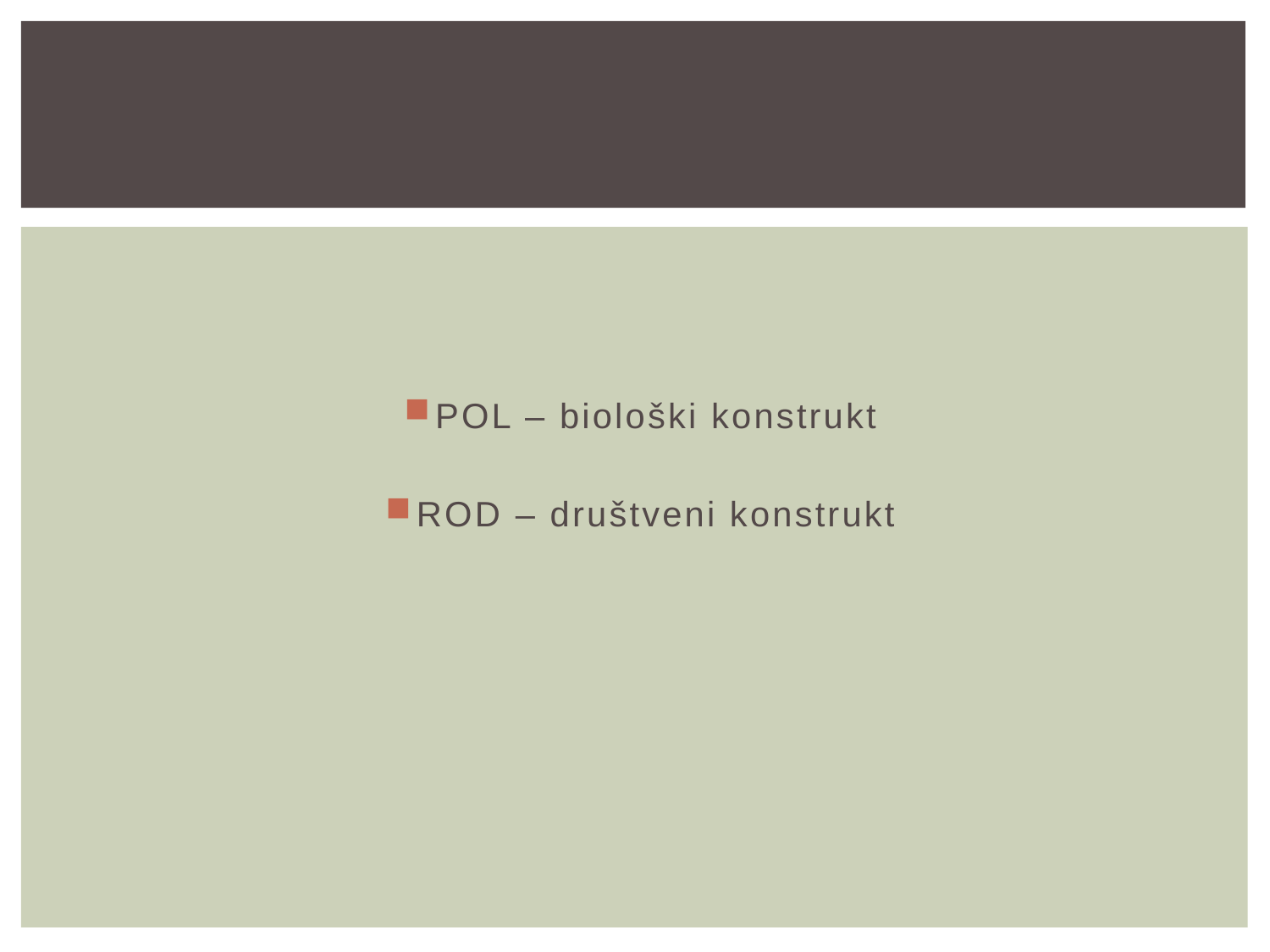

#

POL – biološki konstrukt

ROD – društveni konstrukt